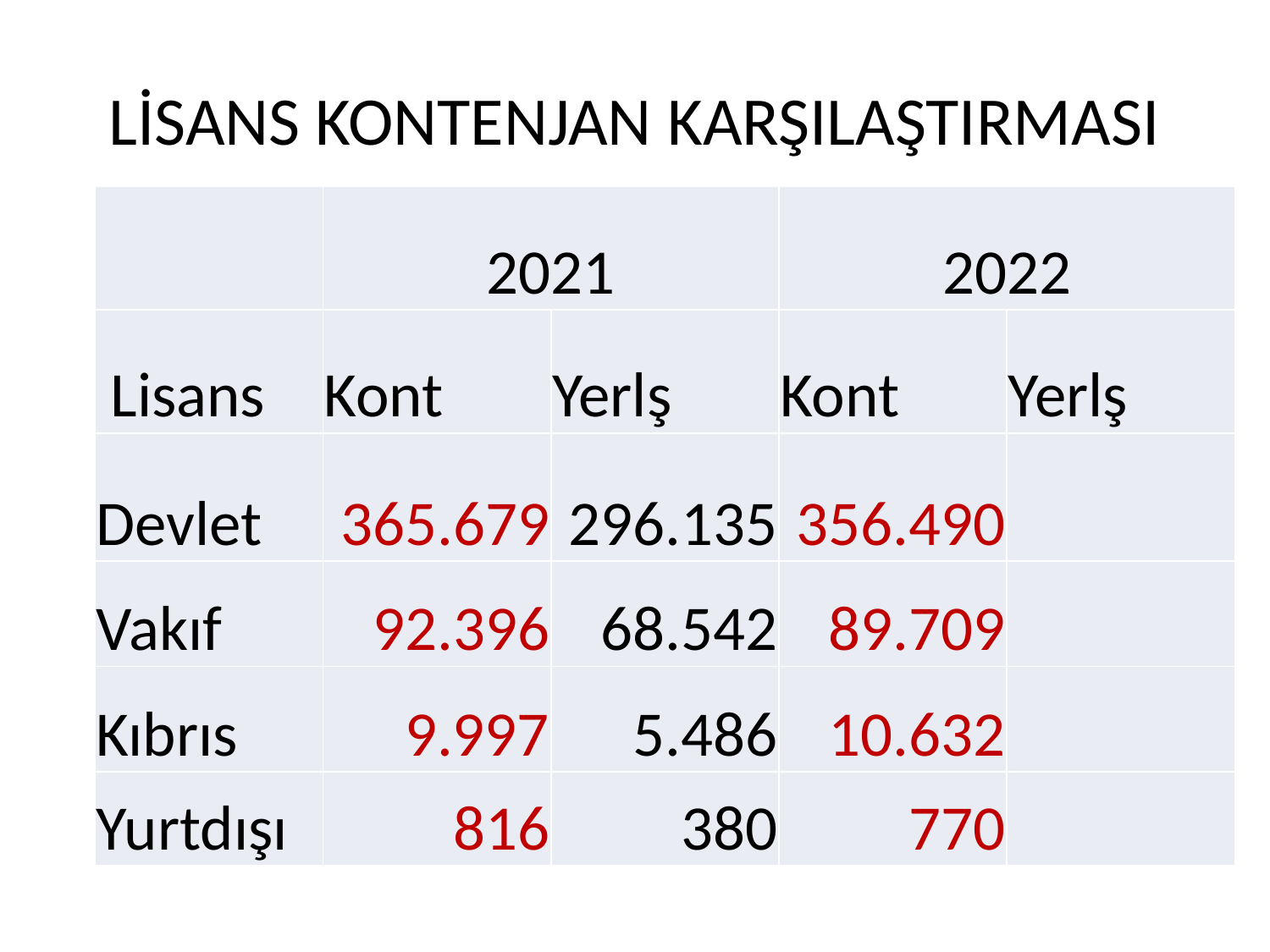

# LİSANS KONTENJAN KARŞILAŞTIRMASI
|  | 2021 |  | 2022 |  |
| --- | --- | --- | --- | --- |
| Lisans | Kont | Yerlş | Kont | Yerlş |
| Devlet | 365.679 | 296.135 | 356.490 |  |
| Vakıf | 92.396 | 68.542 | 89.709 |  |
| Kıbrıs | 9.997 | 5.486 | 10.632 |  |
| Yurtdışı | 816 | 380 | 770 |  |